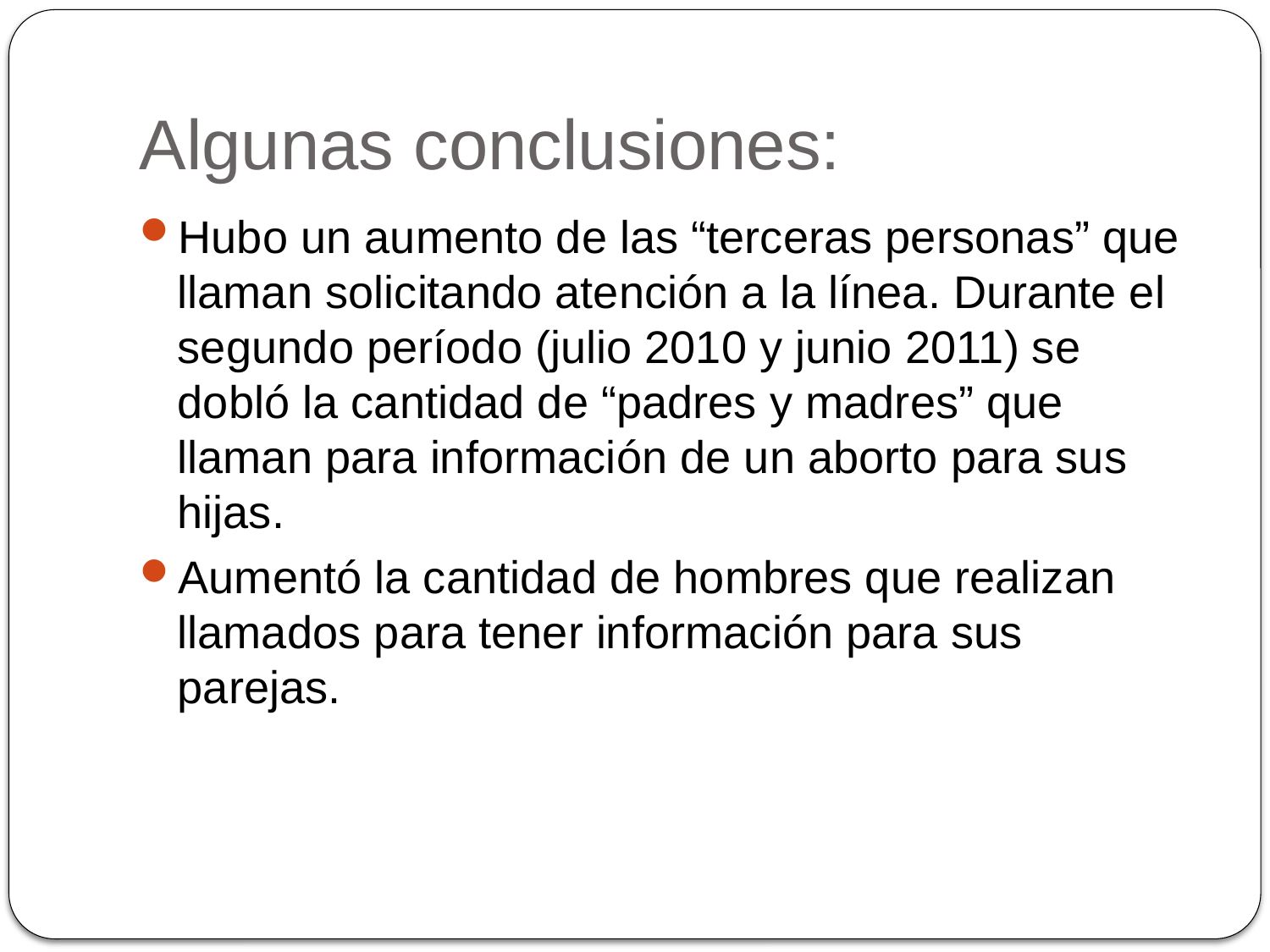

# Algunas conclusiones:
Hubo un aumento de las “terceras personas” que llaman solicitando atención a la línea. Durante el segundo período (julio 2010 y junio 2011) se dobló la cantidad de “padres y madres” que llaman para información de un aborto para sus hijas.
Aumentó la cantidad de hombres que realizan llamados para tener información para sus parejas.